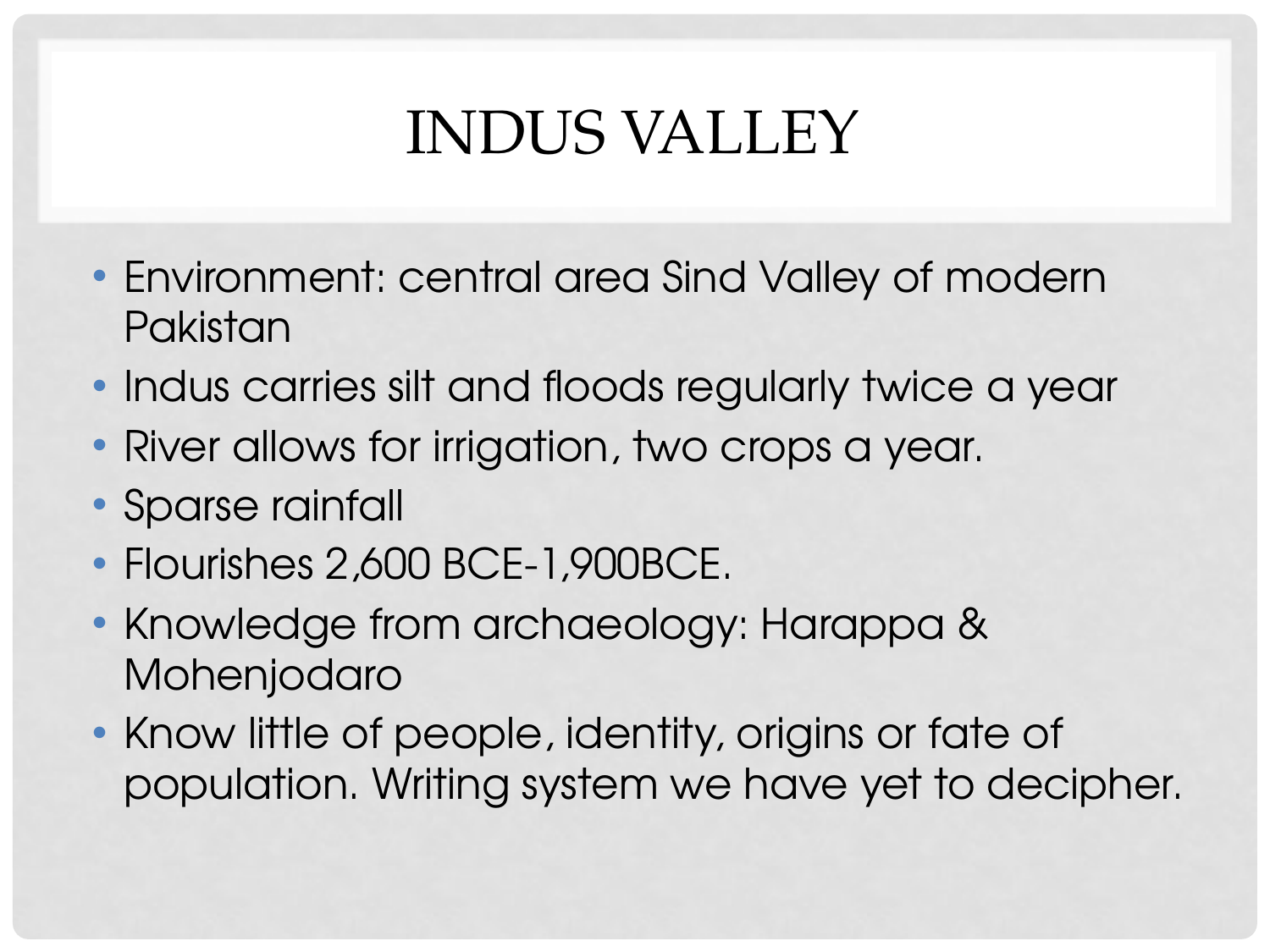

# Indus Valley
Environment: central area Sind Valley of modern Pakistan
Indus carries silt and floods regularly twice a year
River allows for irrigation, two crops a year.
Sparse rainfall
Flourishes 2,600 BCE-1,900BCE.
Knowledge from archaeology: Harappa & Mohenjodaro
Know little of people, identity, origins or fate of population. Writing system we have yet to decipher.